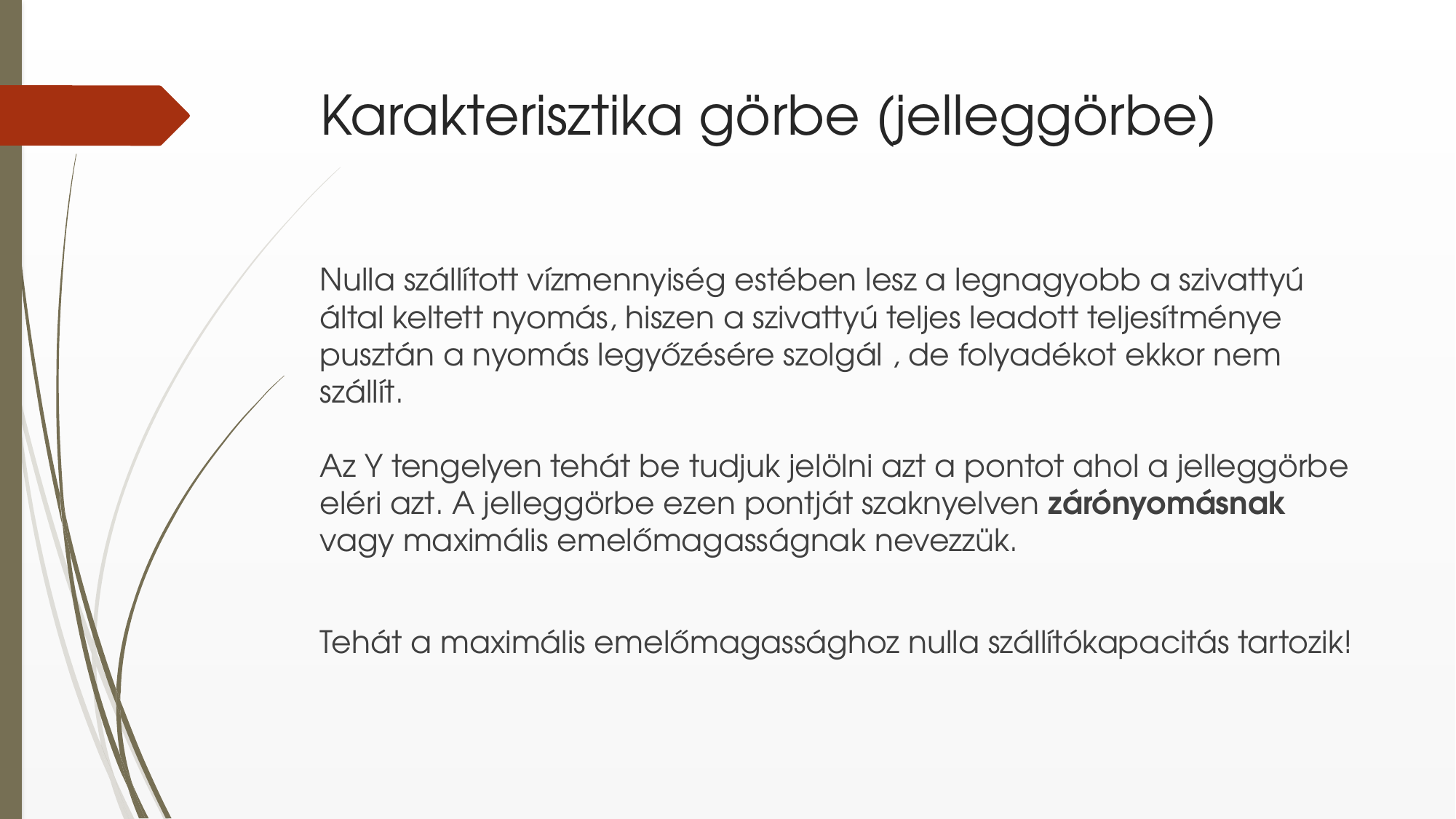

# Karakterisztika görbe (jelleggörbe)
Nulla szállított vízmennyiség estében lesz a legnagyobb a szivattyú által keltett nyomás, hiszen a szivattyú teljes leadott teljesítménye pusztán a nyomás legyőzésére szolgál , de folyadékot ekkor nem szállít.
Az Y tengelyen tehát be tudjuk jelölni azt a pontot ahol a jelleggörbe eléri azt. A jelleggörbe ezen pontját szaknyelven zárónyomásnak vagy maximális emelőmagasságnak nevezzük.

Tehát a maximális emelőmagassághoz nulla szállítókapacitás tartozik!